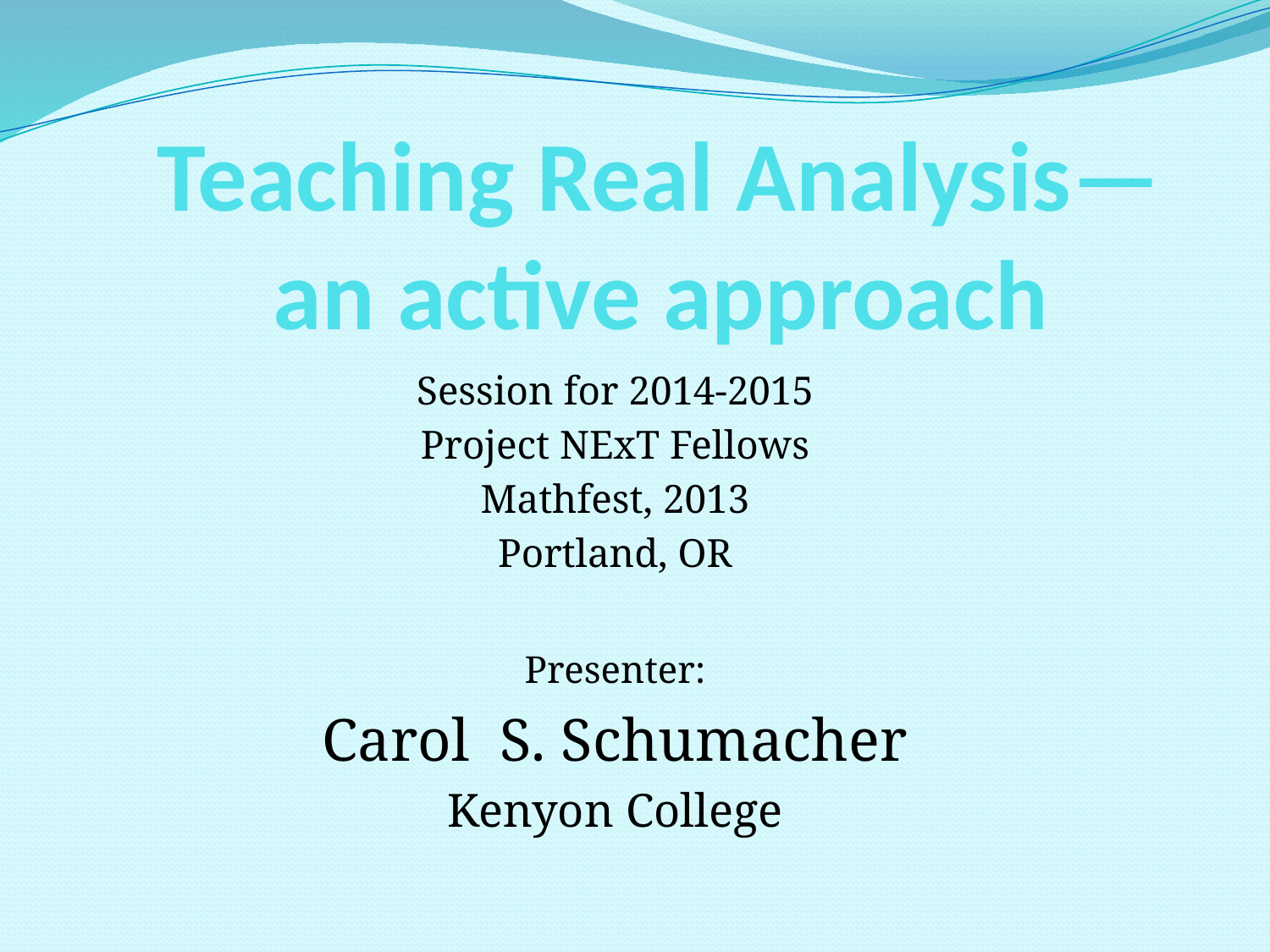

# Teaching Real Analysis—an active approach
Session for 2014-2015
Project NExT Fellows
Mathfest, 2013
Portland, OR

Presenter:
Carol  S. Schumacher
Kenyon College